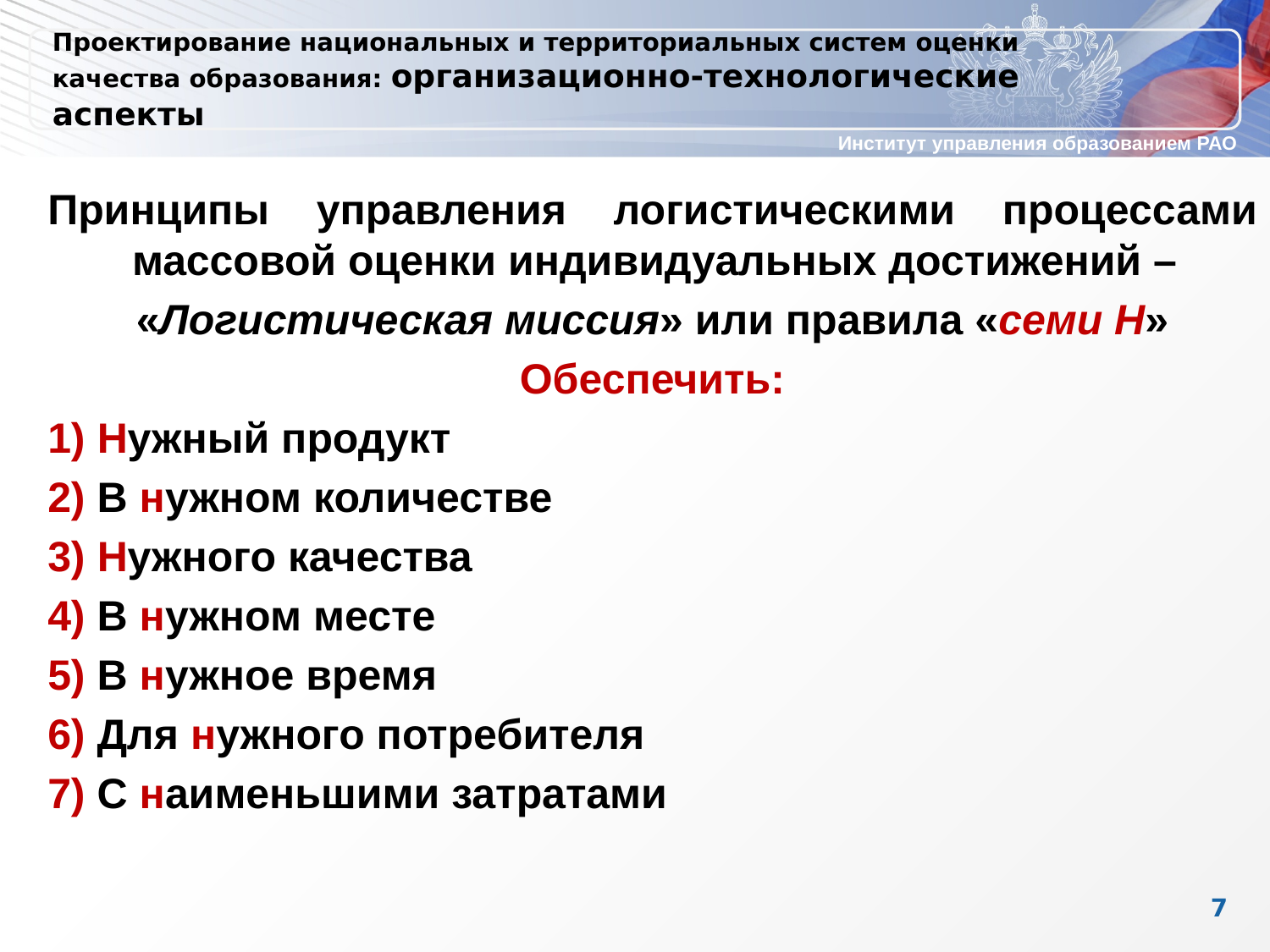

# Проектирование национальных и территориальных систем оценки качества образования: организационно-технологические аспекты
Принципы управления логистическими процессами массовой оценки индивидуальных достижений –
«Логистическая миссия» или правила «семи Н»
Обеспечить:
1) Нужный продукт
2) В нужном количестве
3) Нужного качества
4) В нужном месте
5) В нужное время
6) Для нужного потребителя
7) С наименьшими затратами
7